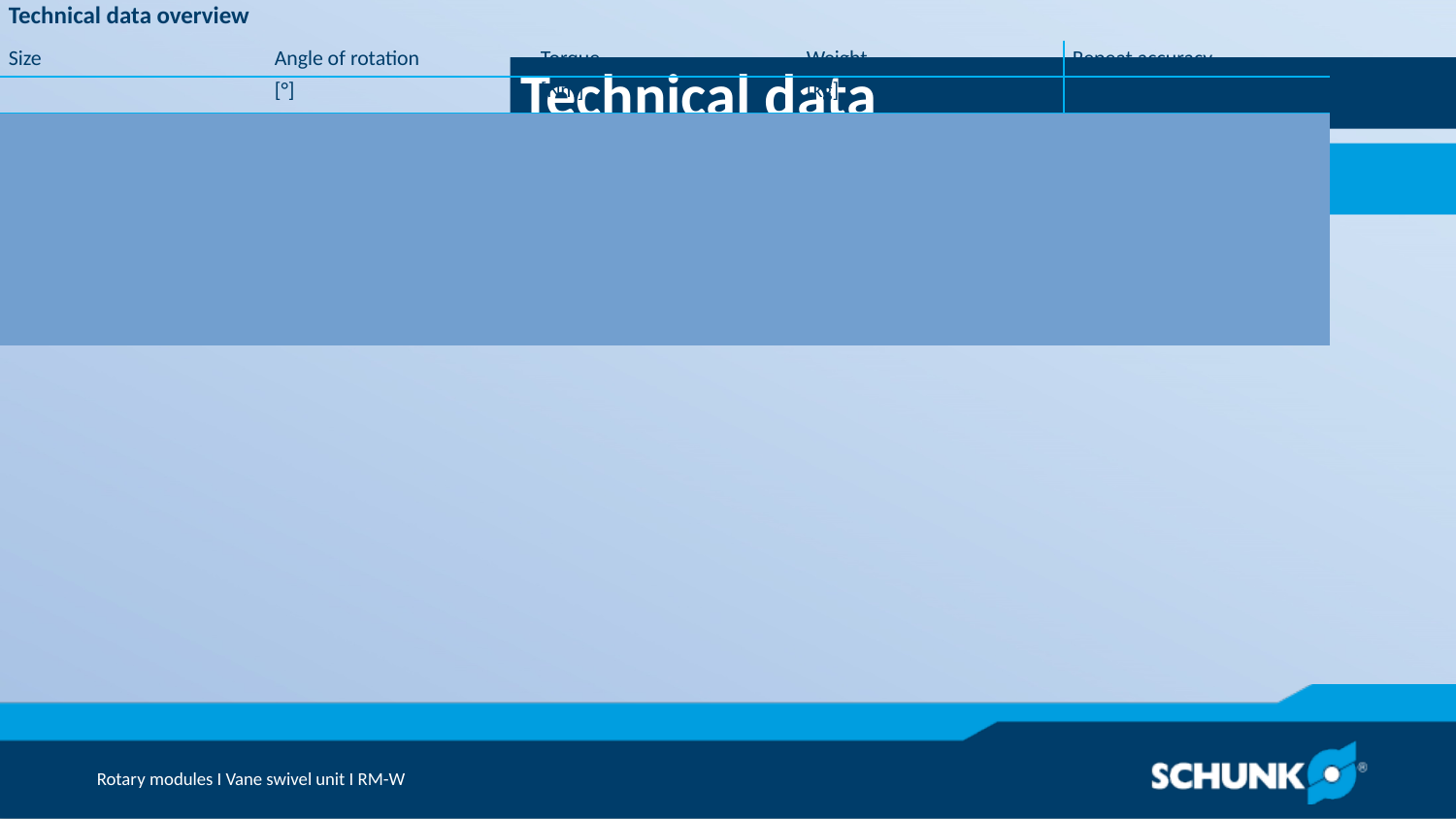

Technical data
| Technical data overview |  |  |  |  |
| --- | --- | --- | --- | --- |
| Size | Angle of rotation | Torque | Weight | Repeat accuracy |
|  | [°] | [Nm] | [kg] | [°] |  |  |  |
| 50 | 90 .. 180 | 0.7 | 0.65 | 0.044 |
| 110 | 90 .. 180 | 1.95 | 1.12 | 0.036 |
| 200 | 90 .. 180 | 4 | 2.1 | 0.044 |
| 310 | 90 .. 180 | 22 | 8.3 | 0.046 |